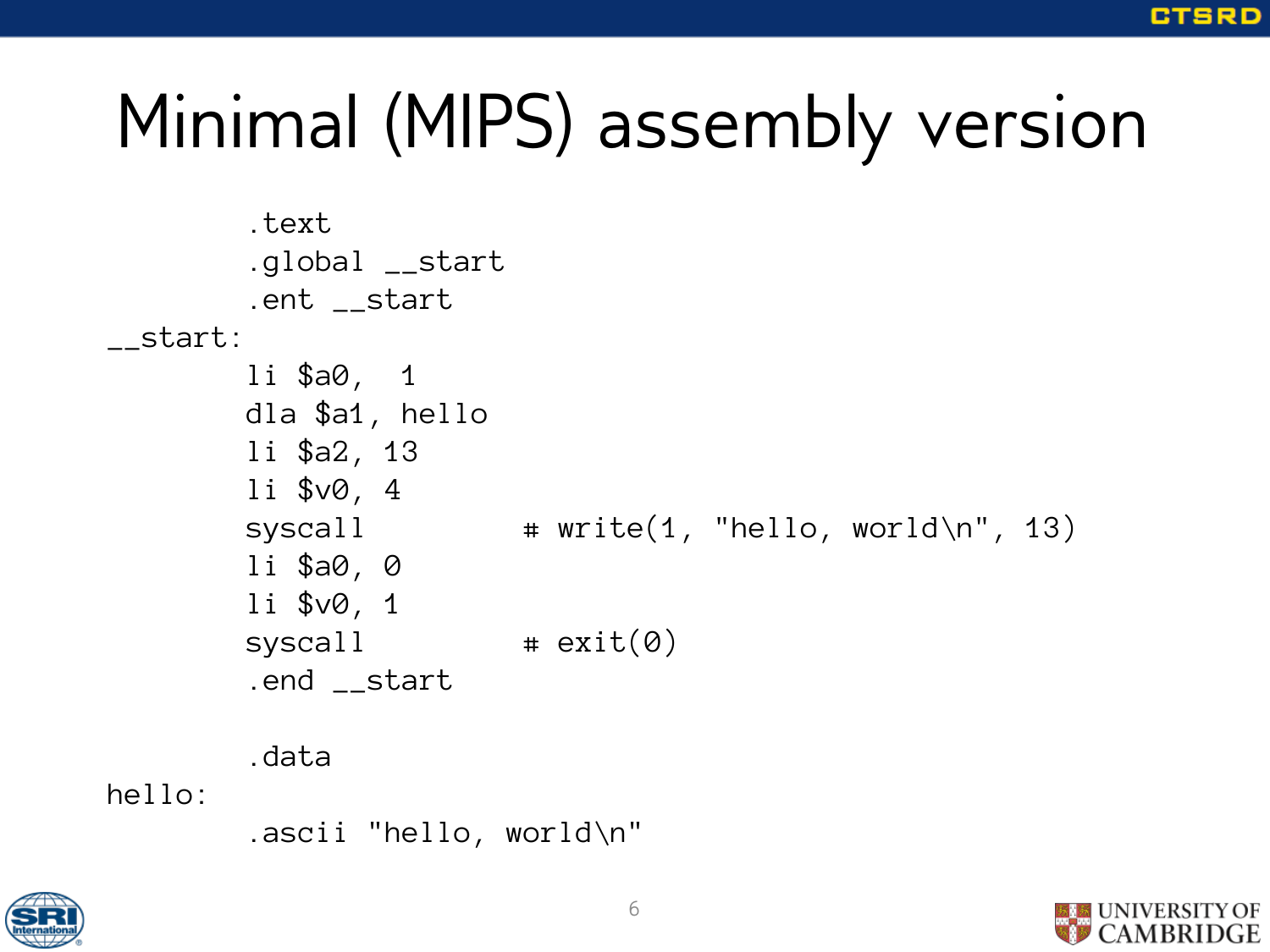

# Minimal (MIPS) assembly version
        .text
        .global __start
        .ent __start
__start:
        li $a0,  1
        dla $a1, hello
        li $a2, 13
        li $v0, 4
        syscall         # write(1, "hello, world\n", 13)
        li $a0, 0
        li $v0, 1
        syscall         # exit(0)
        .end __start

        .data
hello:
        .ascii "hello, world\n"
6